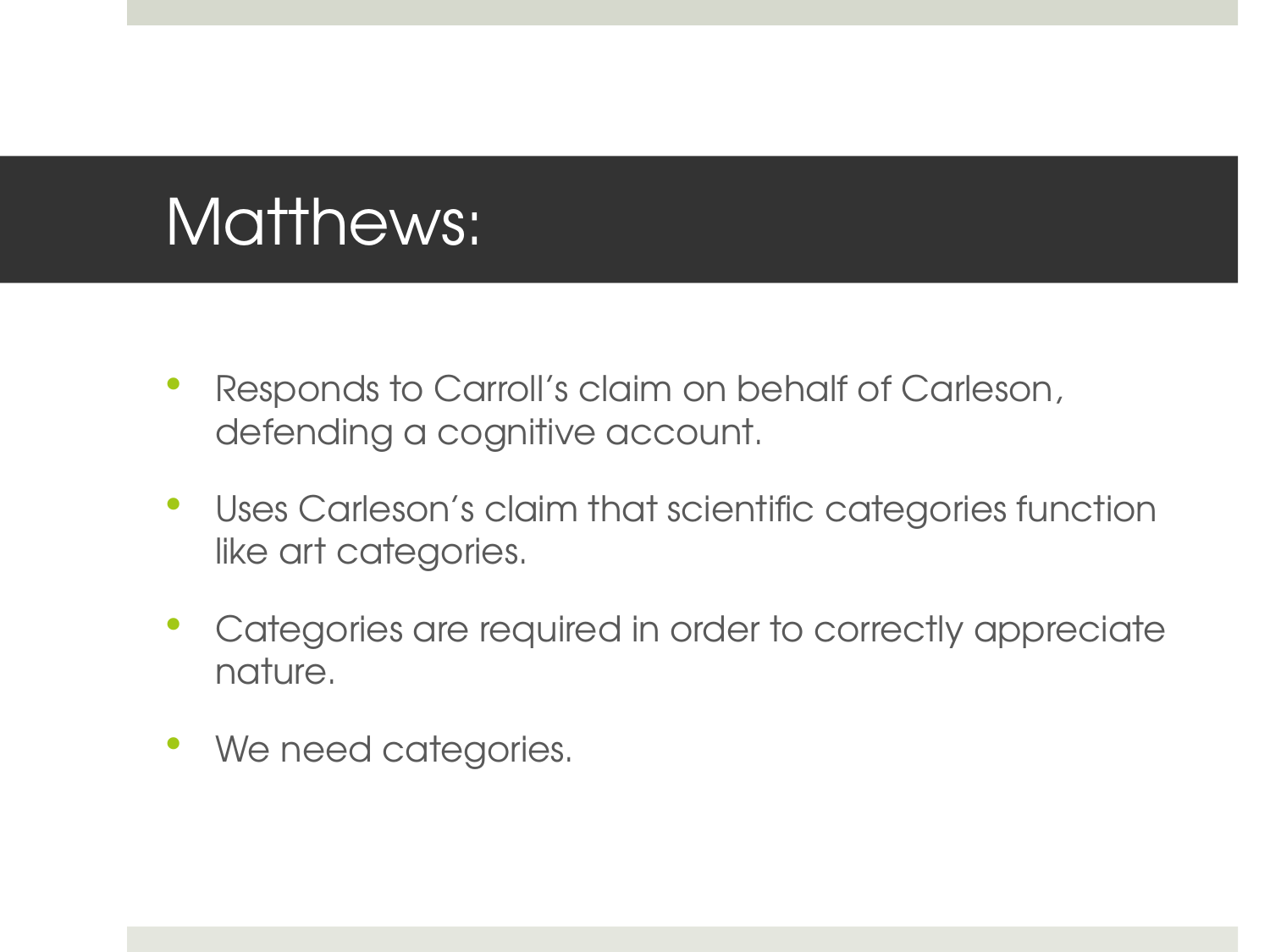

# Matthews:
Responds to Carroll’s claim on behalf of Carleson, defending a cognitive account.
Uses Carleson’s claim that scientific categories function like art categories.
Categories are required in order to correctly appreciate nature.
We need categories.